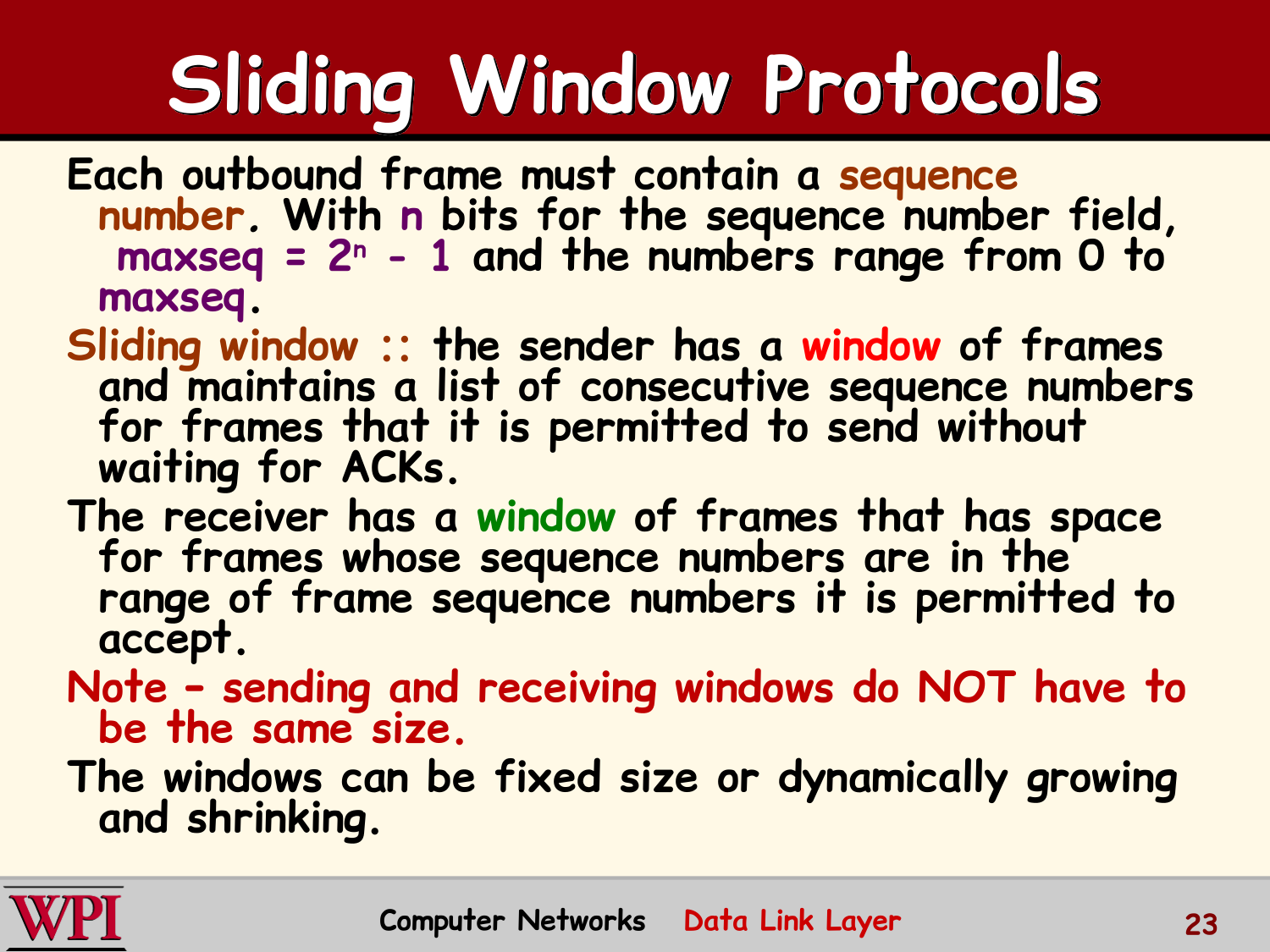

# Sliding Window Protocols
Each outbound frame must contain a sequence number. With n bits for the sequence number field,  maxseq = 2n - 1 and the numbers range from 0 to maxseq.
Sliding window :: the sender has a window of frames and maintains a list of consecutive sequence numbers for frames that it is permitted to send without waiting for ACKs.
The receiver has a window of frames that has space for frames whose sequence numbers are in the range of frame sequence numbers it is permitted to accept.
Note – sending and receiving windows do NOT have to be the same size.
The windows can be fixed size or dynamically growing and shrinking.

Computer Networks   Data Link Layer
23